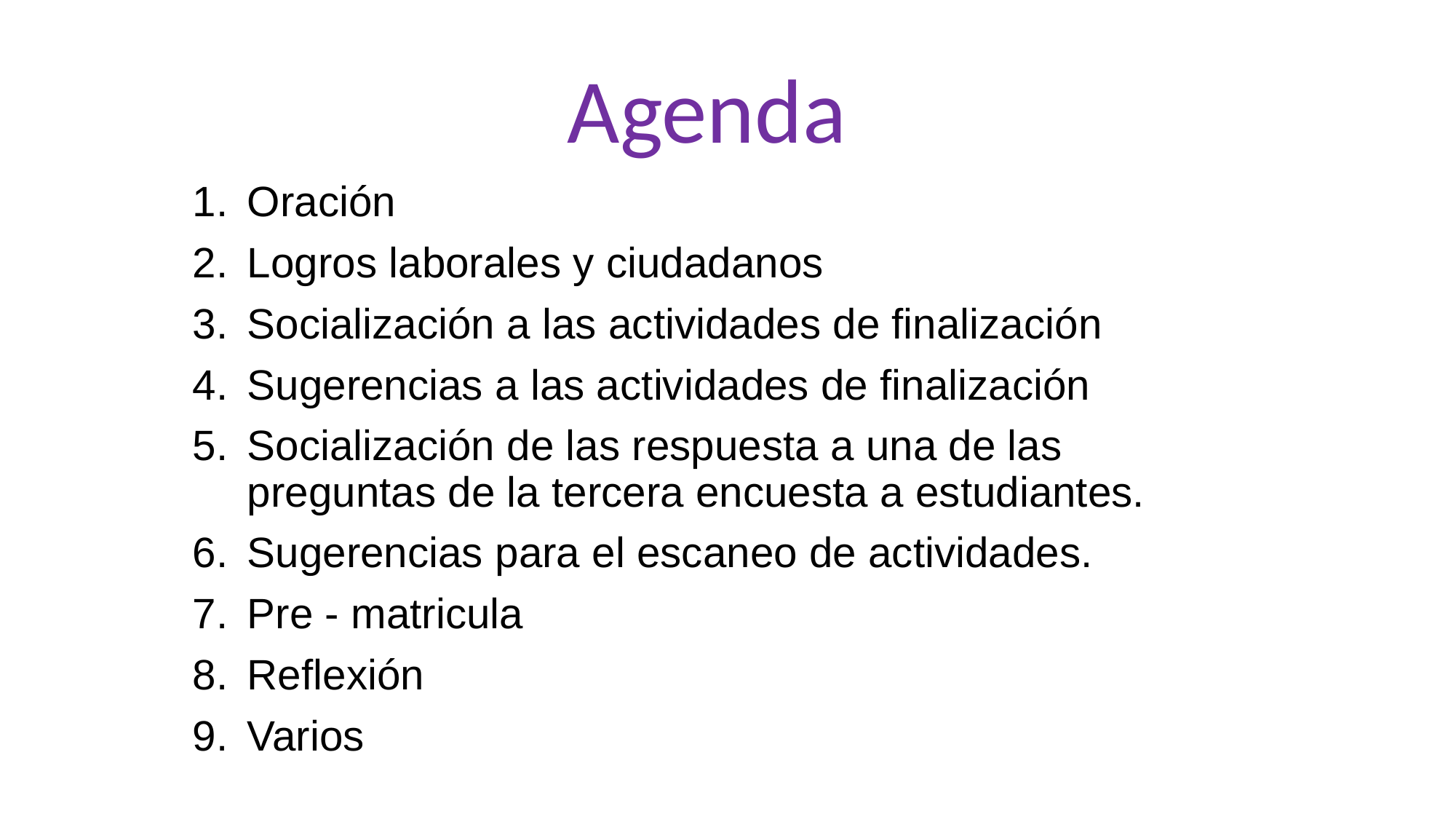

# Agenda
Oración
Logros laborales y ciudadanos
Socialización a las actividades de finalización
Sugerencias a las actividades de finalización
Socialización de las respuesta a una de las preguntas de la tercera encuesta a estudiantes.
Sugerencias para el escaneo de actividades.
Pre - matricula
Reflexión
Varios